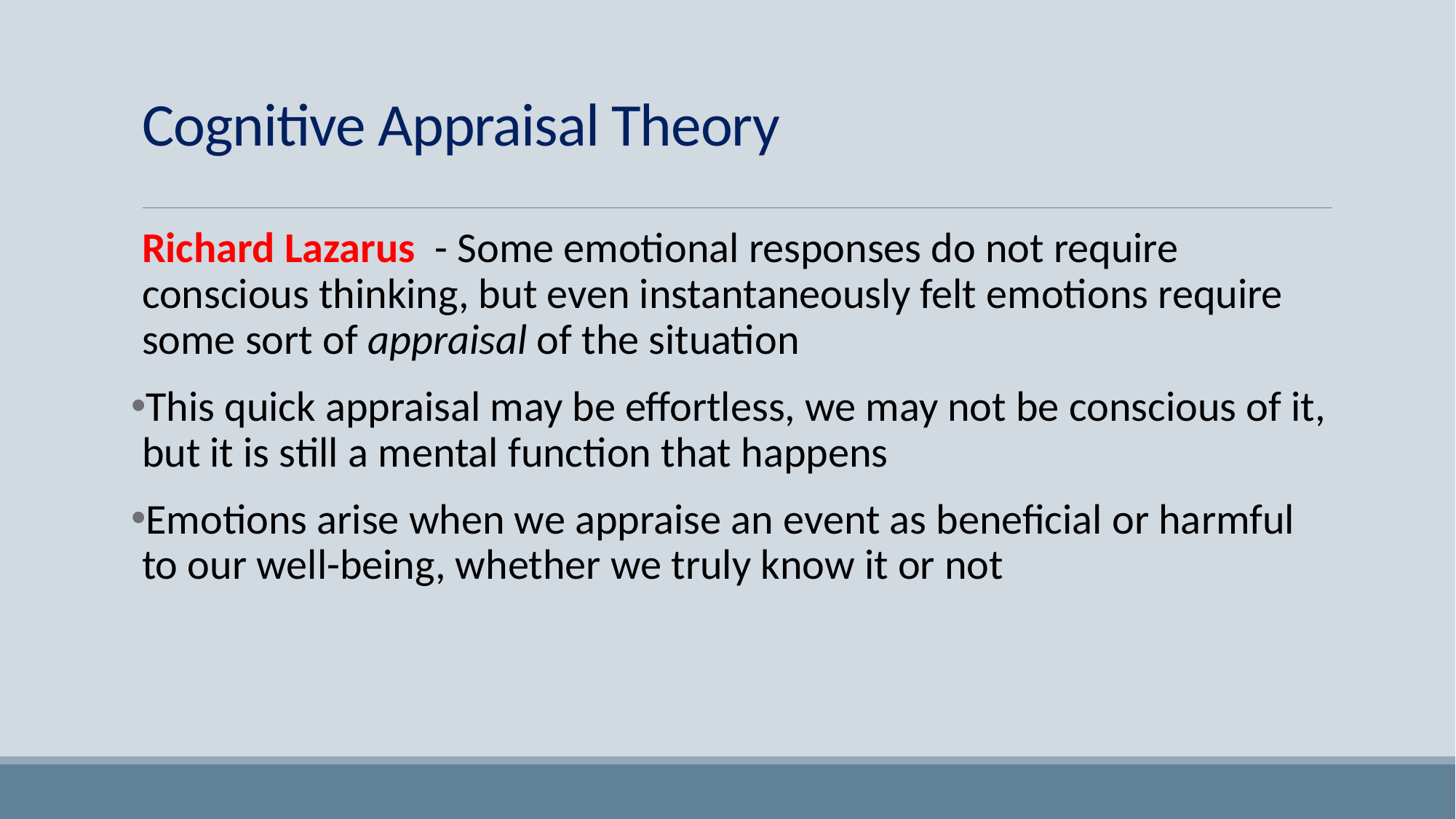

# Cognitive Appraisal Theory
Richard Lazarus  - Some emotional responses do not require conscious thinking, but even instantaneously felt emotions require some sort of appraisal of the situation
This quick appraisal may be effortless, we may not be conscious of it, but it is still a mental function that happens
Emotions arise when we appraise an event as beneficial or harmful to our well-being, whether we truly know it or not